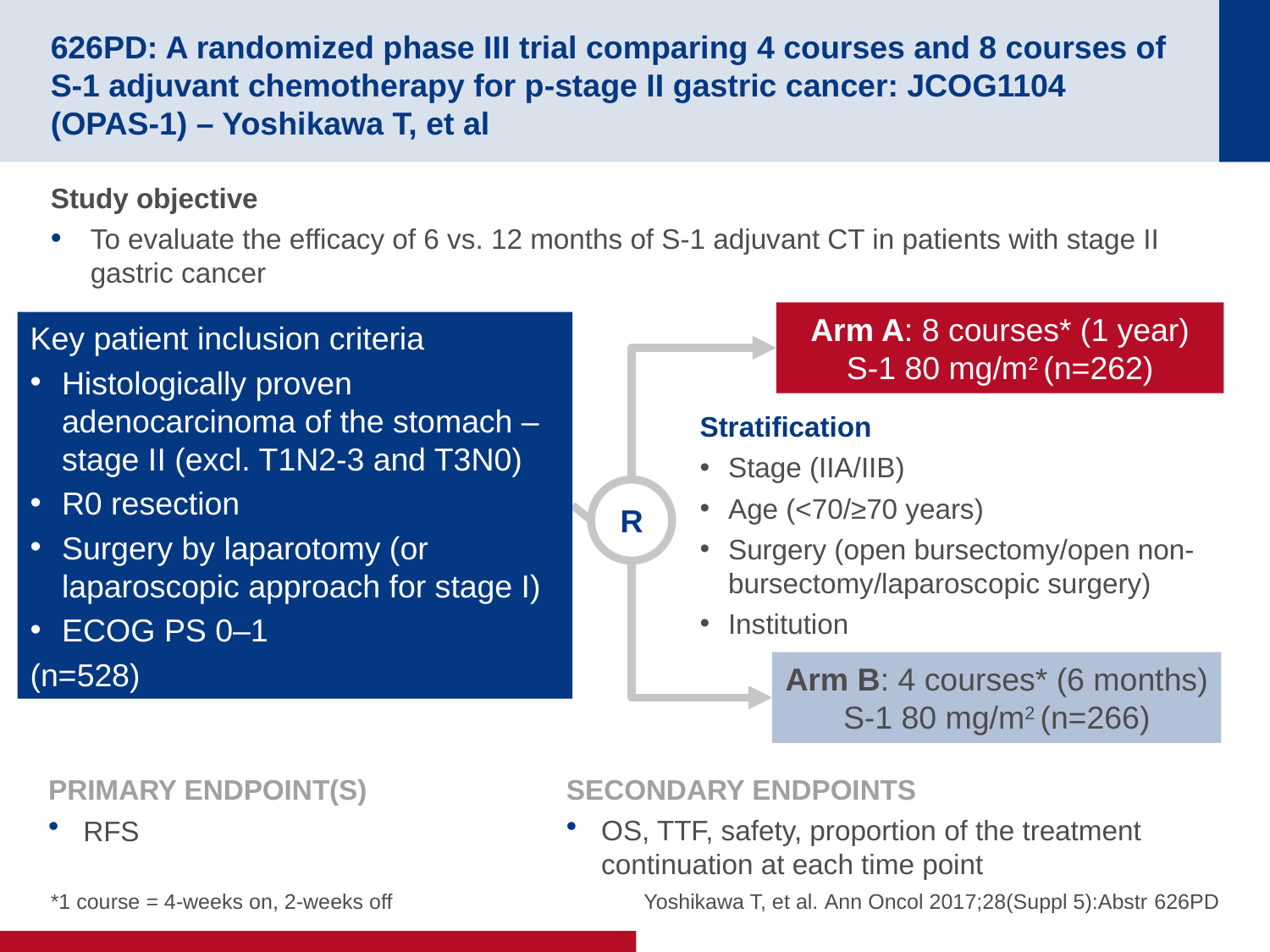

626PD: A randomized phase III trial comparing 4 courses and 8 courses of S-1 adjuvant chemotherapy for p-stage II gastric cancer: JCOG1104
(OPAS-1) – Yoshikawa T, et al
Study objective
To evaluate the efficacy of 6 vs. 12 months of S-1 adjuvant CT in patients with stage II gastric cancer

Arm A: 8 courses* (1 year)
S-1 80 mg/m2 (n=262)
Key patient inclusion criteria
Histologically proven adenocarcinoma of the stomach – stage II (excl. T1N2-3 and T3N0)
R0 resection
Surgery by laparotomy (or laparoscopic approach for stage I)
ECOG PS 0–1
(n=528)
Stratification
Stage (IIA/IIB)
Age (<70/≥70 years)
Surgery (open bursectomy/open non- bursectomy/laparoscopic surgery)
Institution
R
Arm B: 4 courses* (6 months) S-1 80 mg/m2 (n=266)
PRIMARY ENDPOINT(S)
RFS

SECONDARY ENDPOINTS
OS, TTF, safety, proportion of the treatment continuation at each time point
*1 course = 4-weeks on, 2-weeks off
Yoshikawa T, et al. Ann Oncol 2017;28(Suppl 5):Abstr 626PD